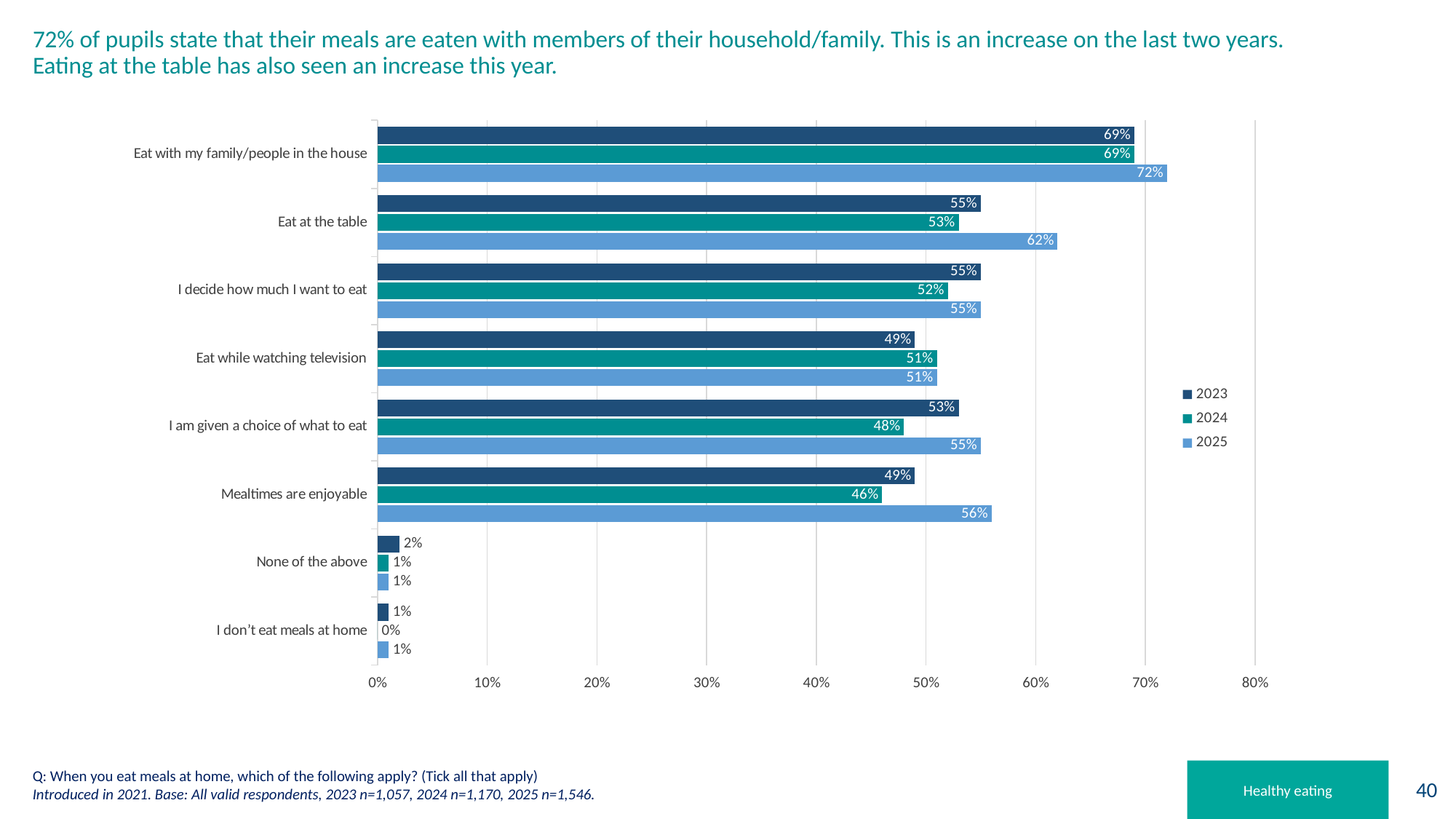

# 72% of pupils state that their meals are eaten with members of their household/family. This is an increase on the last two years. Eating at the table has also seen an increase this year.

### Chart

| Category | 2025 | 2024 | 2023 |
|---|---|---|---|
| I don’t eat meals at home | 0.01 | 0.0 | 0.01 |
| None of the above | 0.01 | 0.01 | 0.02 |
| Mealtimes are enjoyable | 0.56 | 0.46 | 0.49 |
| I am given a choice of what to eat | 0.55 | 0.48 | 0.53 |
| Eat while watching television | 0.51 | 0.51 | 0.49 |
| I decide how much I want to eat | 0.55 | 0.52 | 0.55 |
| Eat at the table | 0.62 | 0.53 | 0.55 |
| Eat with my family/people in the house | 0.72 | 0.69 | 0.69 |

### Chart: Do you feel able to keep yourself clean at home?

| Category |
|---|
Q: When you eat meals at home, which of the following apply? (Tick all that apply)
Introduced in 2021. Base: All valid respondents, 2023 n=1,057, 2024 n=1,170, 2025 n=1,546.
Healthy eating